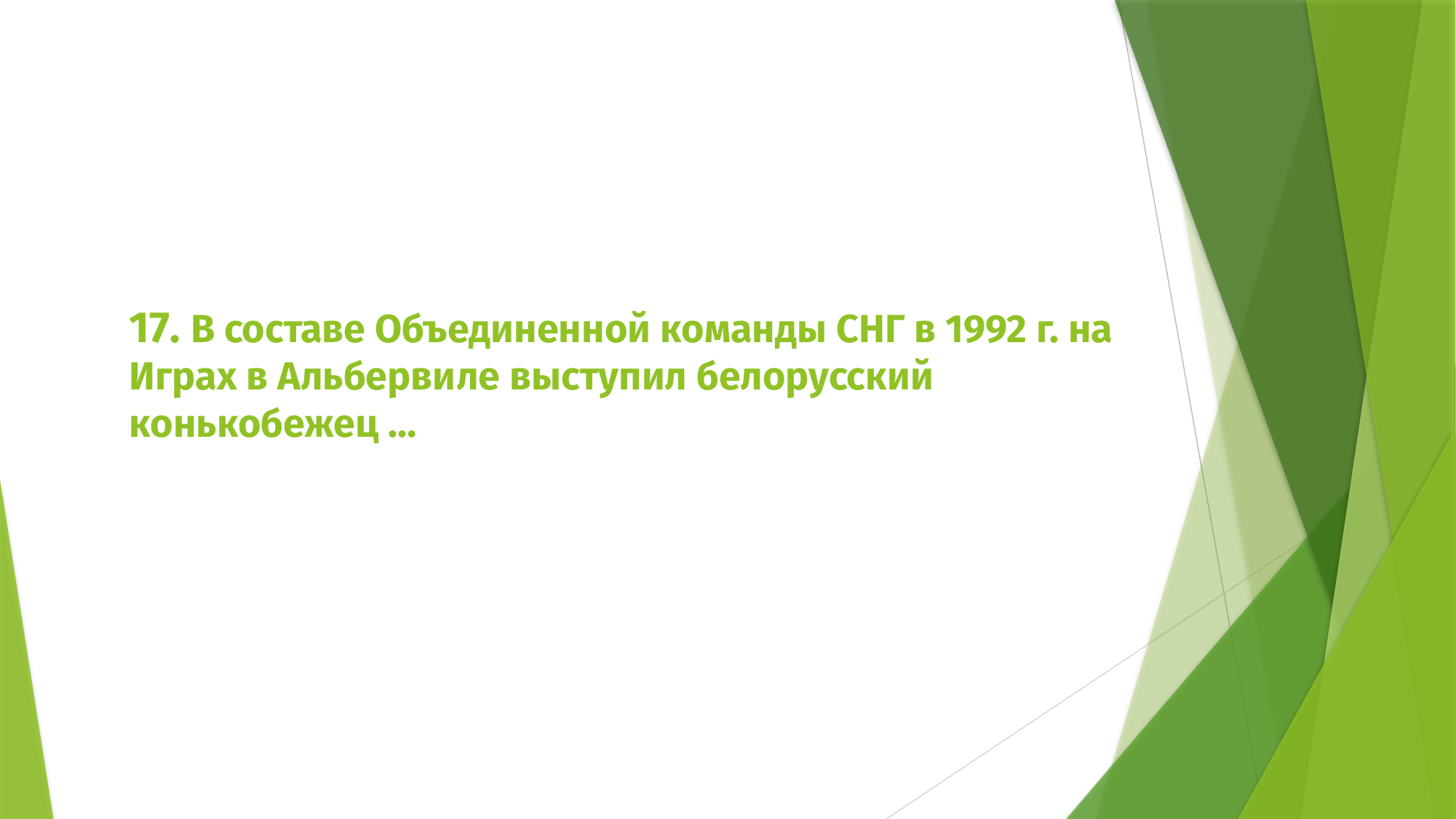

# 17. В составе Объединенной команды СНГ в 1992 г. на Играх в Альбервиле выступил белорусский конькобежец …